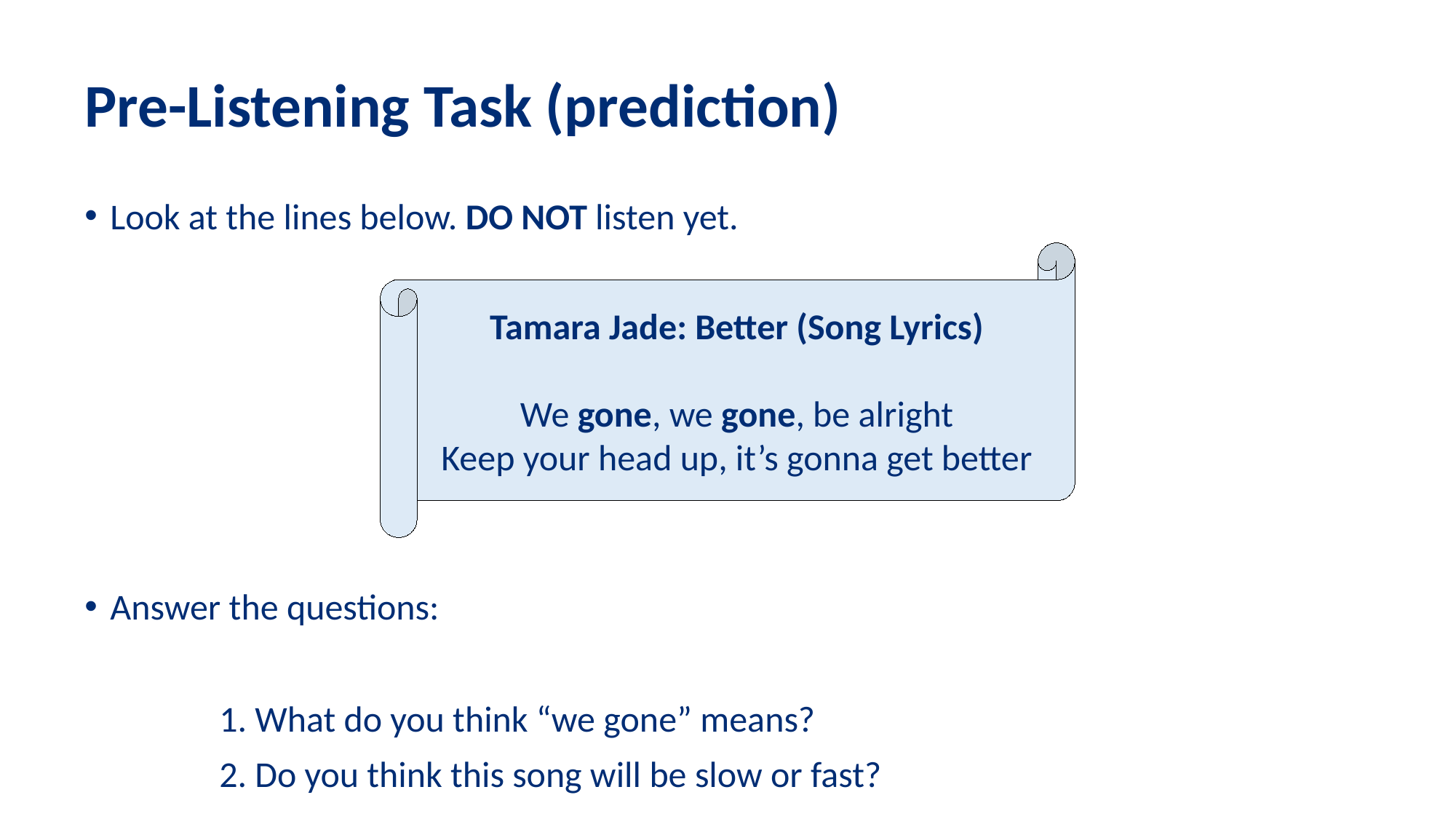

# Pre-Listening Task (prediction)
Look at the lines below. DO NOT listen yet.

Answer the questions:

1. What do you think “we gone” means?
2. Do you think this song will be slow or fast?

Tamara Jade: Better (Song Lyrics)

We gone, we gone, be alright
Keep your head up, it’s gonna get better